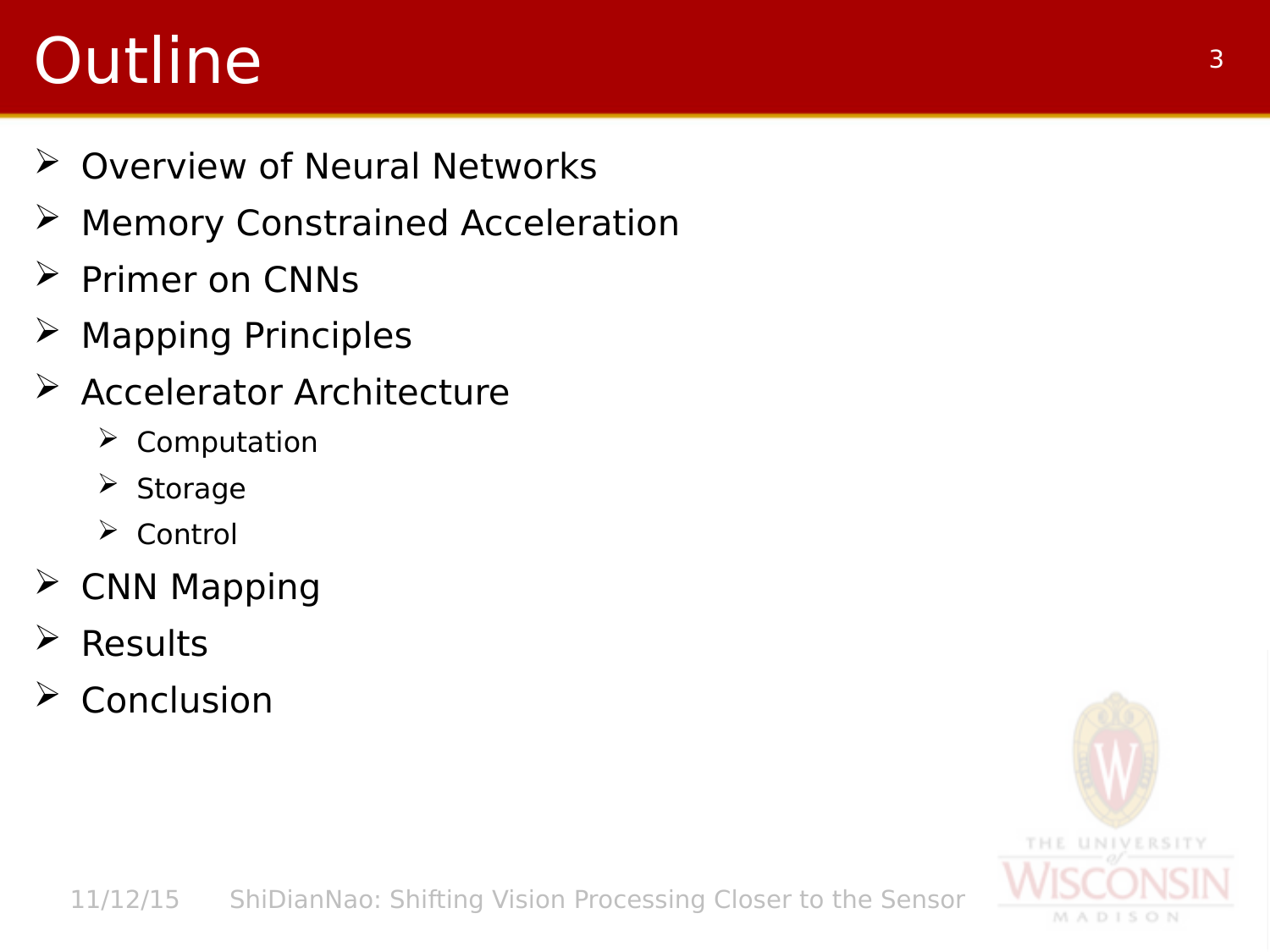

# Outline
Overview of Neural Networks
Memory Constrained Acceleration
Primer on CNNs
Mapping Principles
Accelerator Architecture
Computation
Storage
Control
CNN Mapping
Results
Conclusion